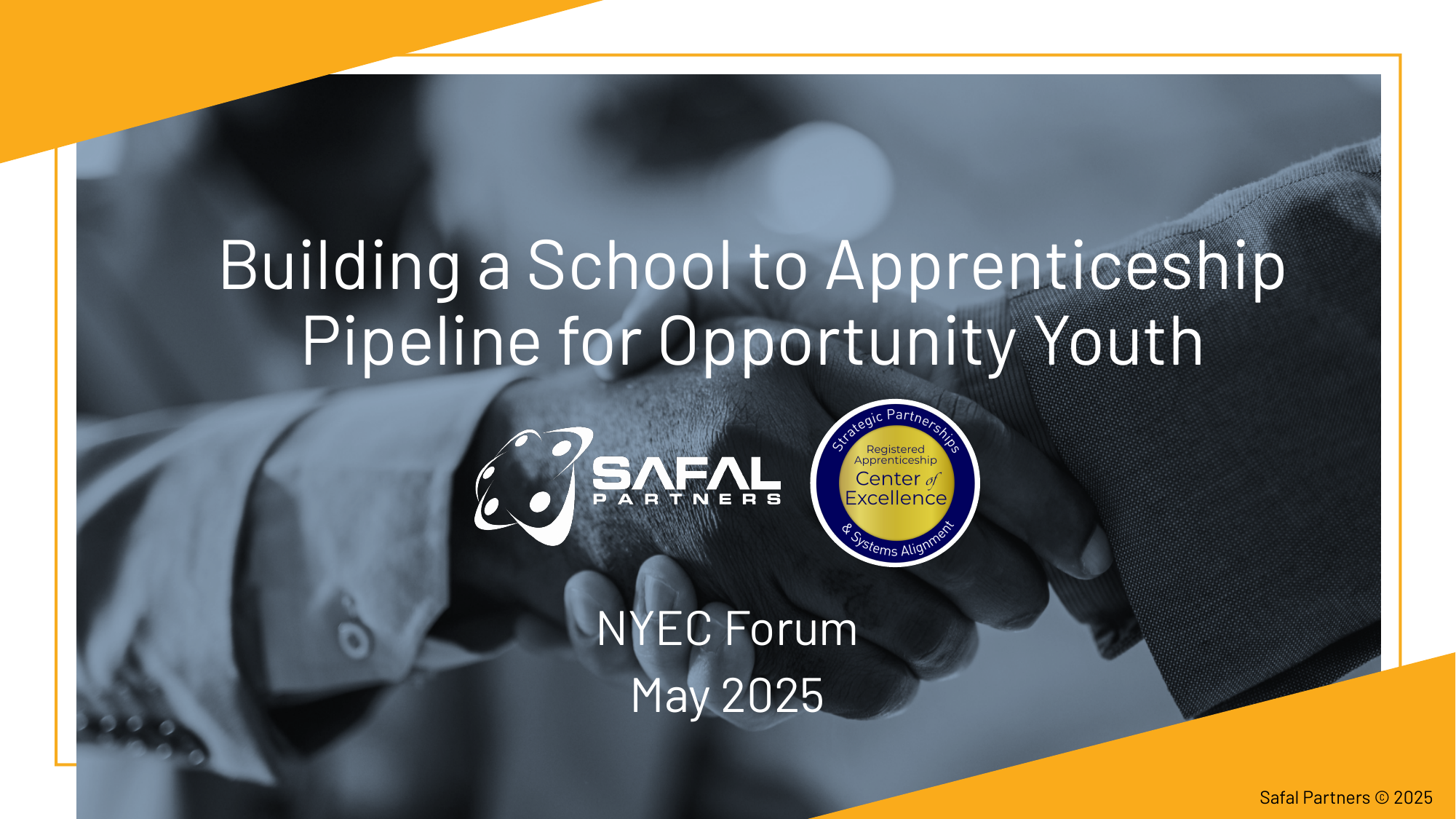

# Building a School to Apprenticeship Pipeline for Opportunity Youth
NYEC Forum
May 2025
Safal Partners © 2025